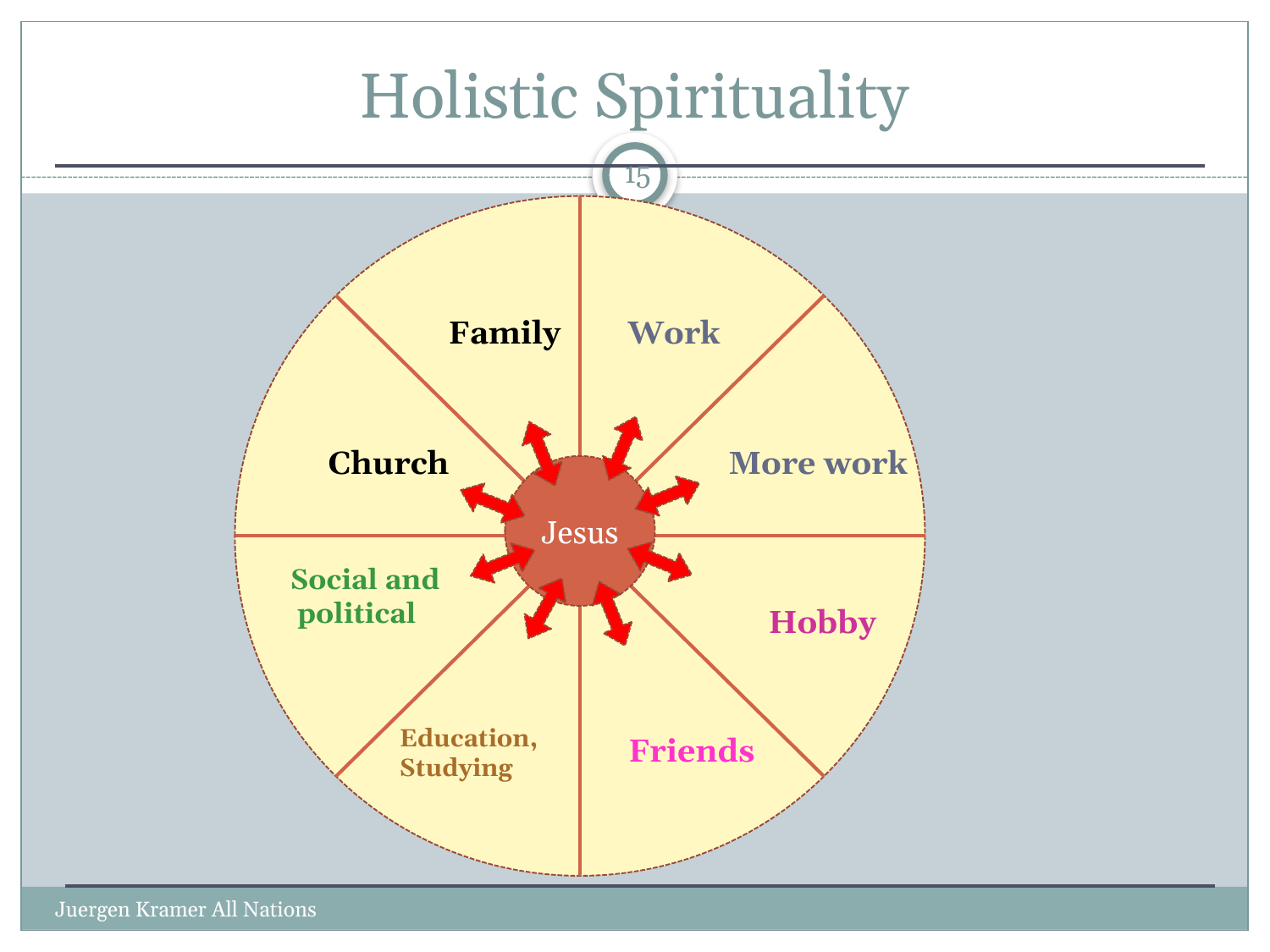

# Holistic Spirituality
15
W

Family
Work

Church
More work
Jesus

Social and
 political

Hobby
Education,
Studying
Friends
Juergen Kramer All Nations